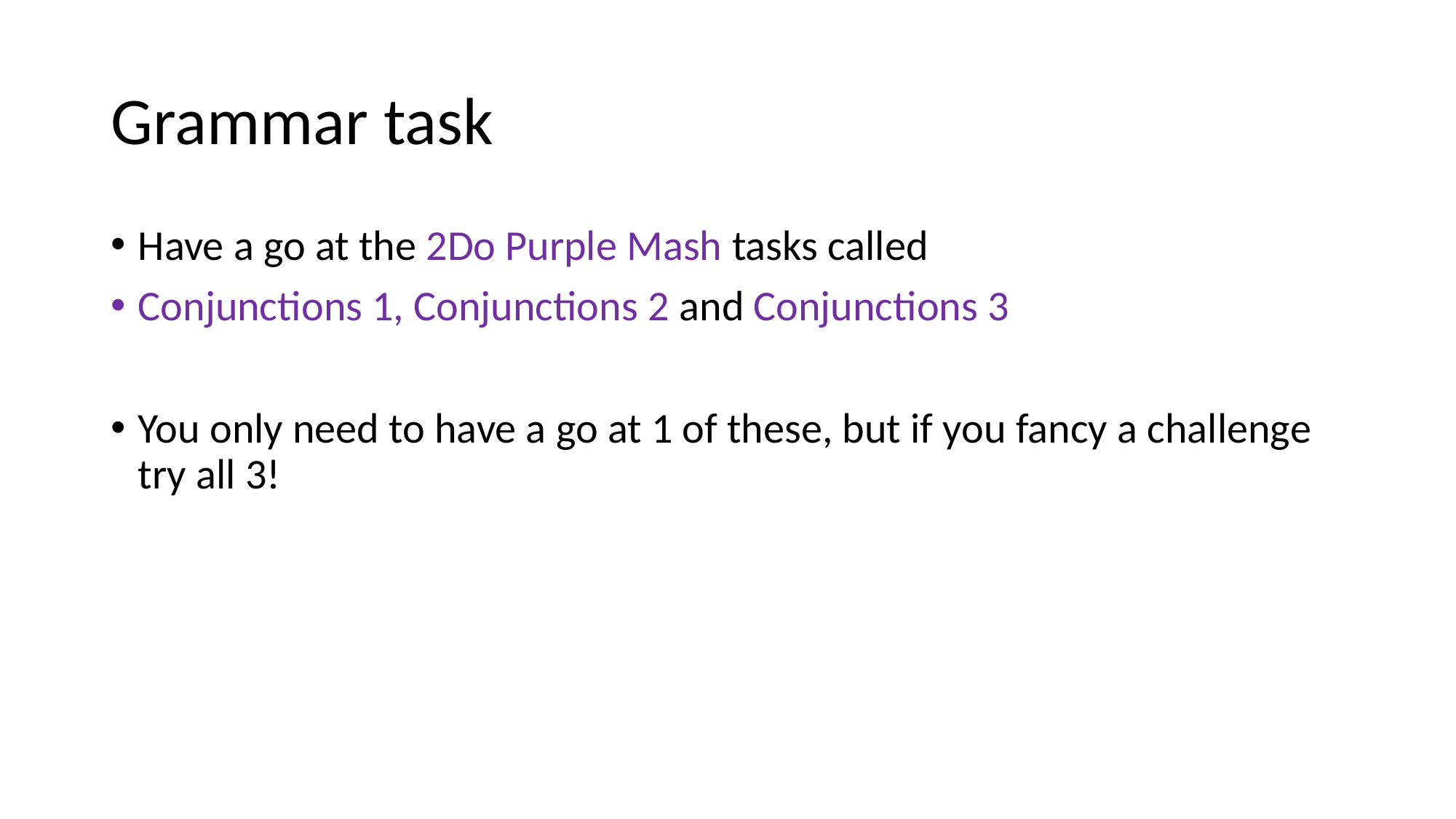

# Grammar task
Have a go at the 2Do Purple Mash tasks called
Conjunctions 1, Conjunctions 2 and Conjunctions 3

You only need to have a go at 1 of these, but if you fancy a challenge try all 3!